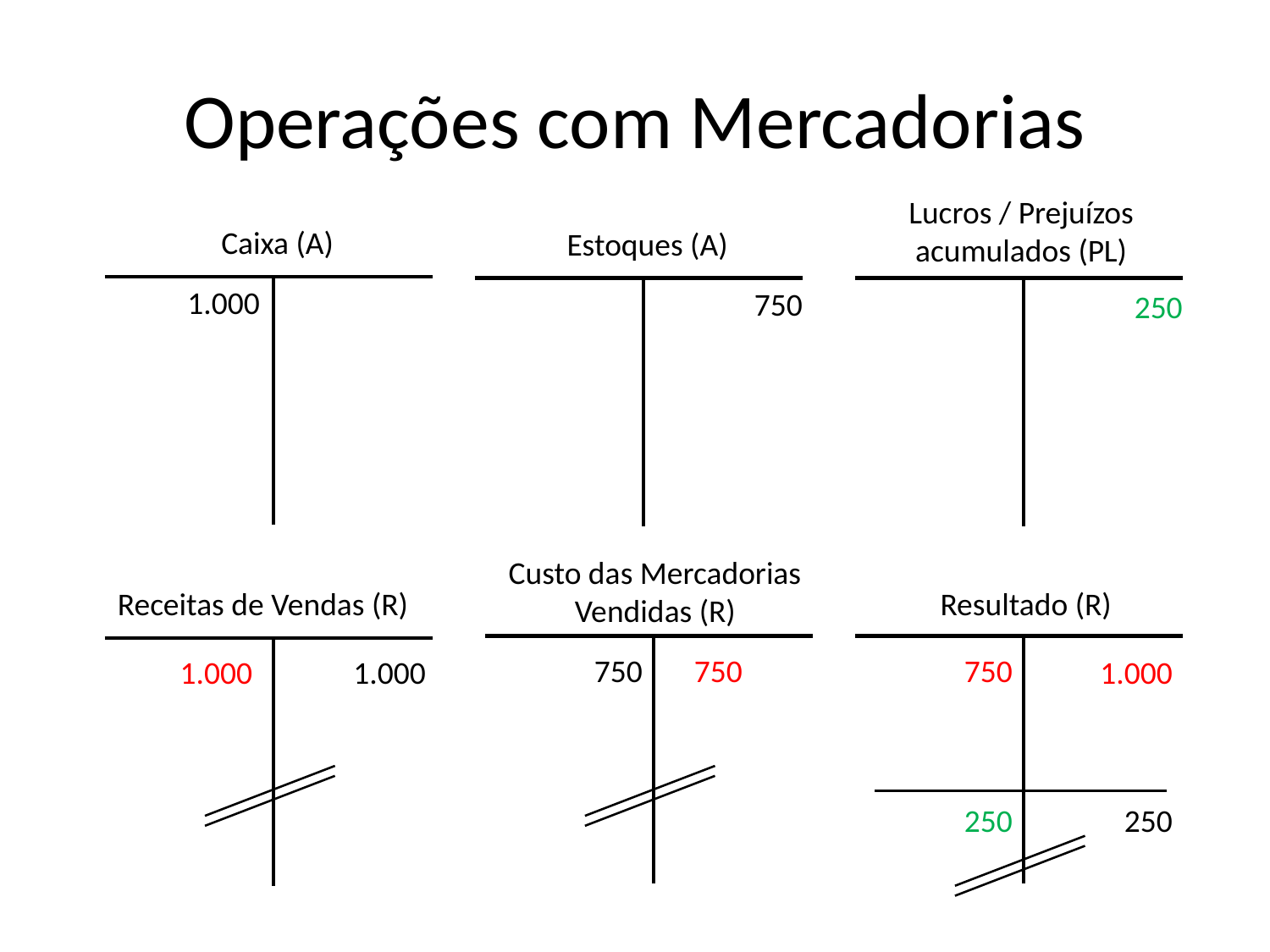

# Operações com Mercadorias
Lucros / Prejuízos acumulados (PL)
Caixa (A)
Estoques (A)
1.000
750
250
Custo das Mercadorias Vendidas (R)
Resultado (R)
Receitas de Vendas (R)
750
750
750
1.000
1.000
1.000
250
250